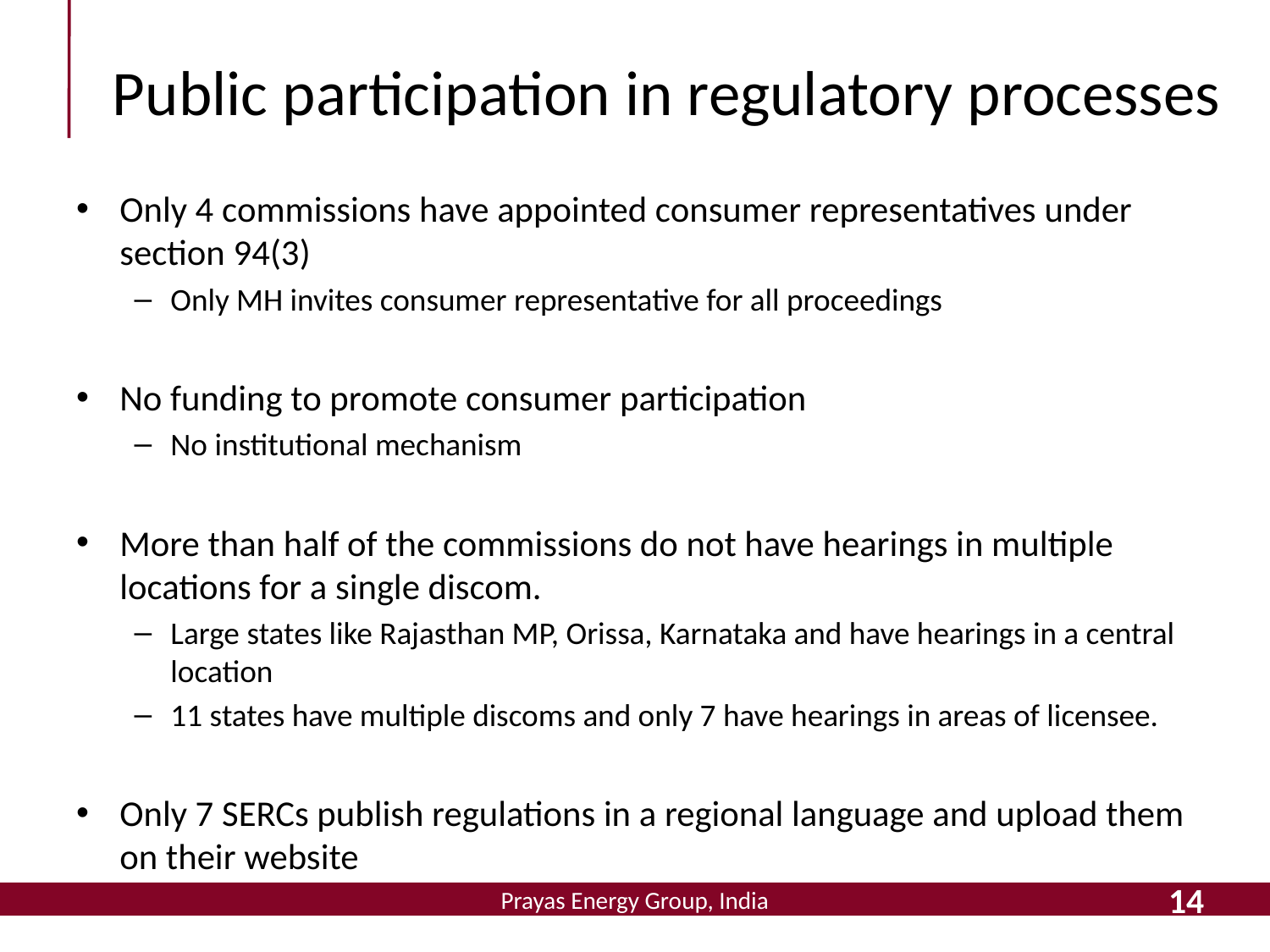

# Public participation in regulatory processes
Only 4 commissions have appointed consumer representatives under section 94(3)
Only MH invites consumer representative for all proceedings

No funding to promote consumer participation
No institutional mechanism

More than half of the commissions do not have hearings in multiple locations for a single discom.
Large states like Rajasthan MP, Orissa, Karnataka and have hearings in a central location
11 states have multiple discoms and only 7 have hearings in areas of licensee.

Only 7 SERCs publish regulations in a regional language and upload them on their website
14